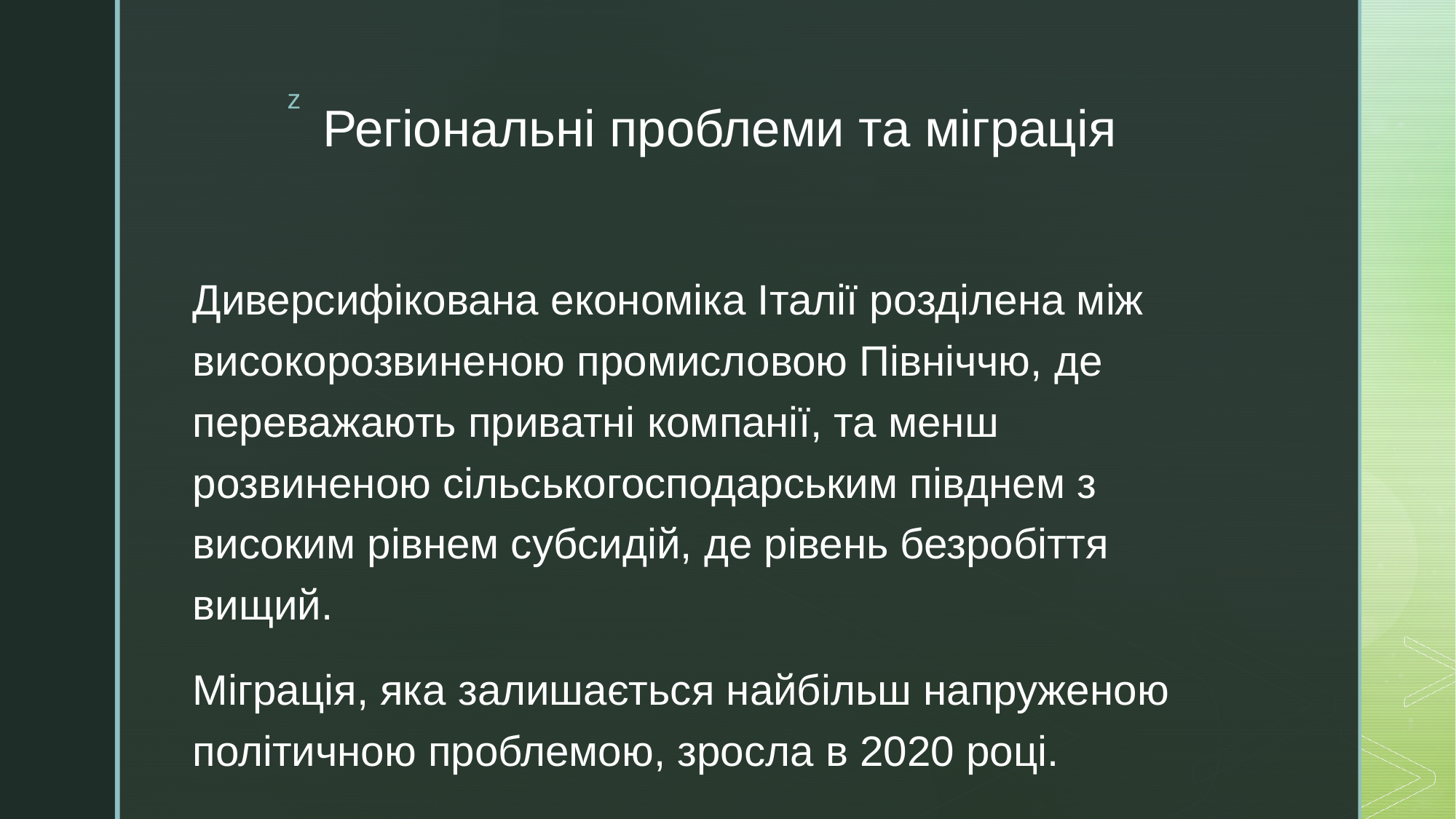

# Регіональні проблеми та міграція
Диверсифікована економіка Італії розділена між високорозвиненою промисловою Північчю, де переважають приватні компанії, та менш розвиненою сільськогосподарським півднем з високим рівнем субсидій, де рівень безробіття вищий.
Міграція, яка залишається найбільш напруженою політичною проблемою, зросла в 2020 році.